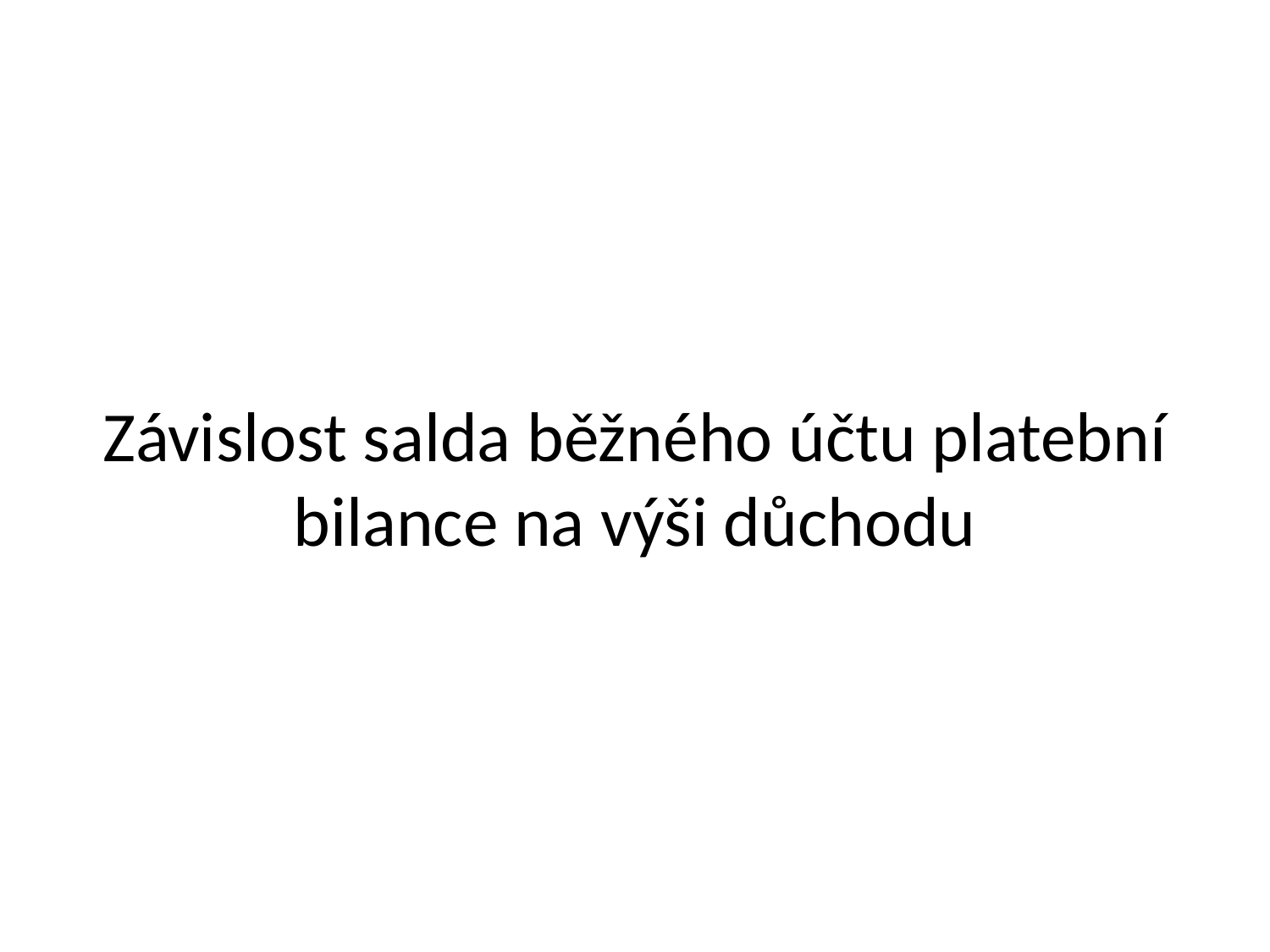

# Závislost salda běžného účtu platební bilance na výši důchodu